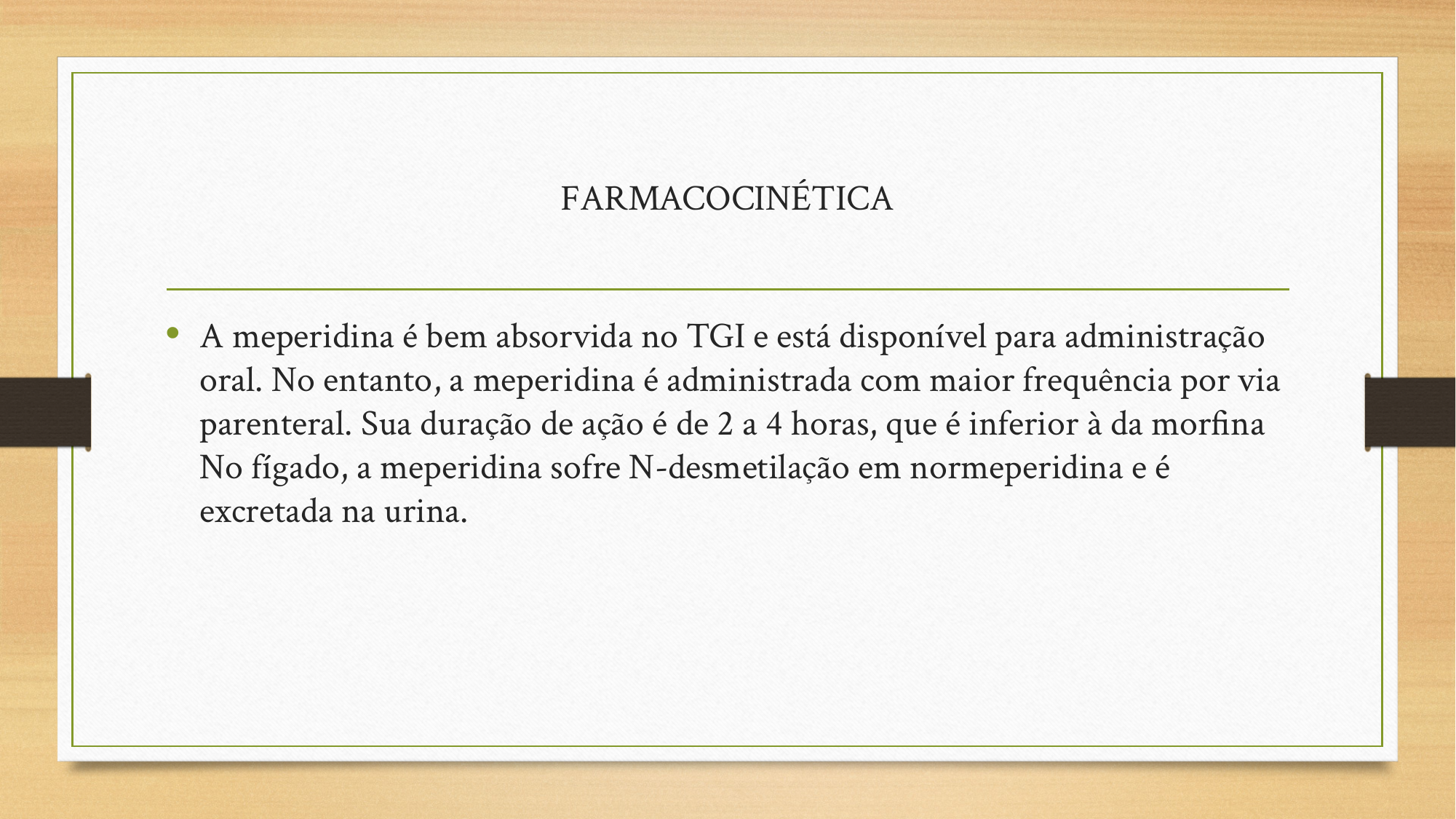

# FARMACOCINÉTICA
A meperidina é bem absorvida no TGI e está disponível para administração oral. No entanto, a meperidina é administrada com maior frequência por via parenteral. Sua duração de ação é de 2 a 4 horas, que é inferior à da morfina No fígado, a meperidina sofre N-desmetilação em normeperidina e é excretada na urina.